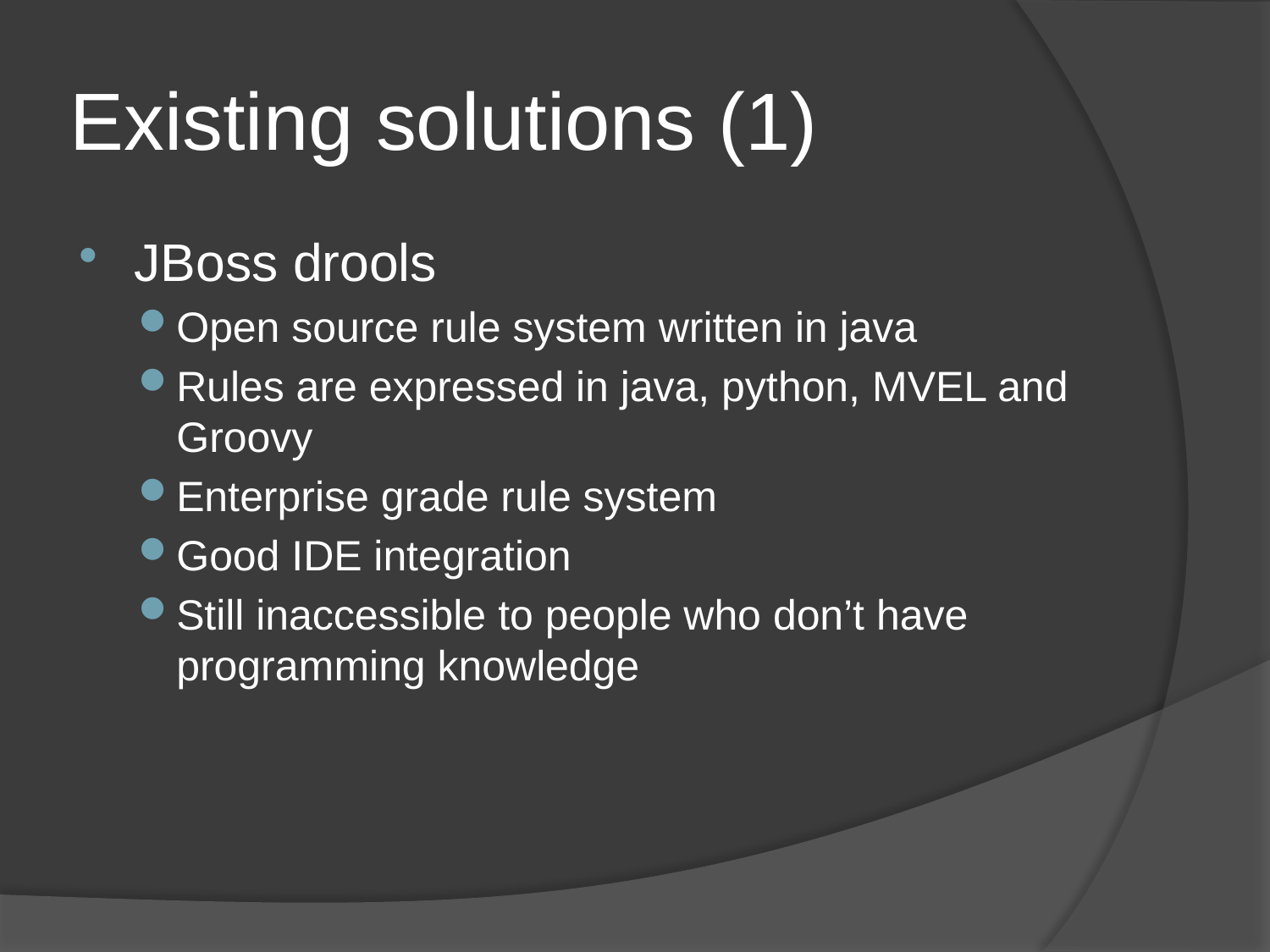

# Existing solutions (1)
JBoss drools
Open source rule system written in java
Rules are expressed in java, python, MVEL and Groovy
Enterprise grade rule system
Good IDE integration
Still inaccessible to people who don’t have programming knowledge